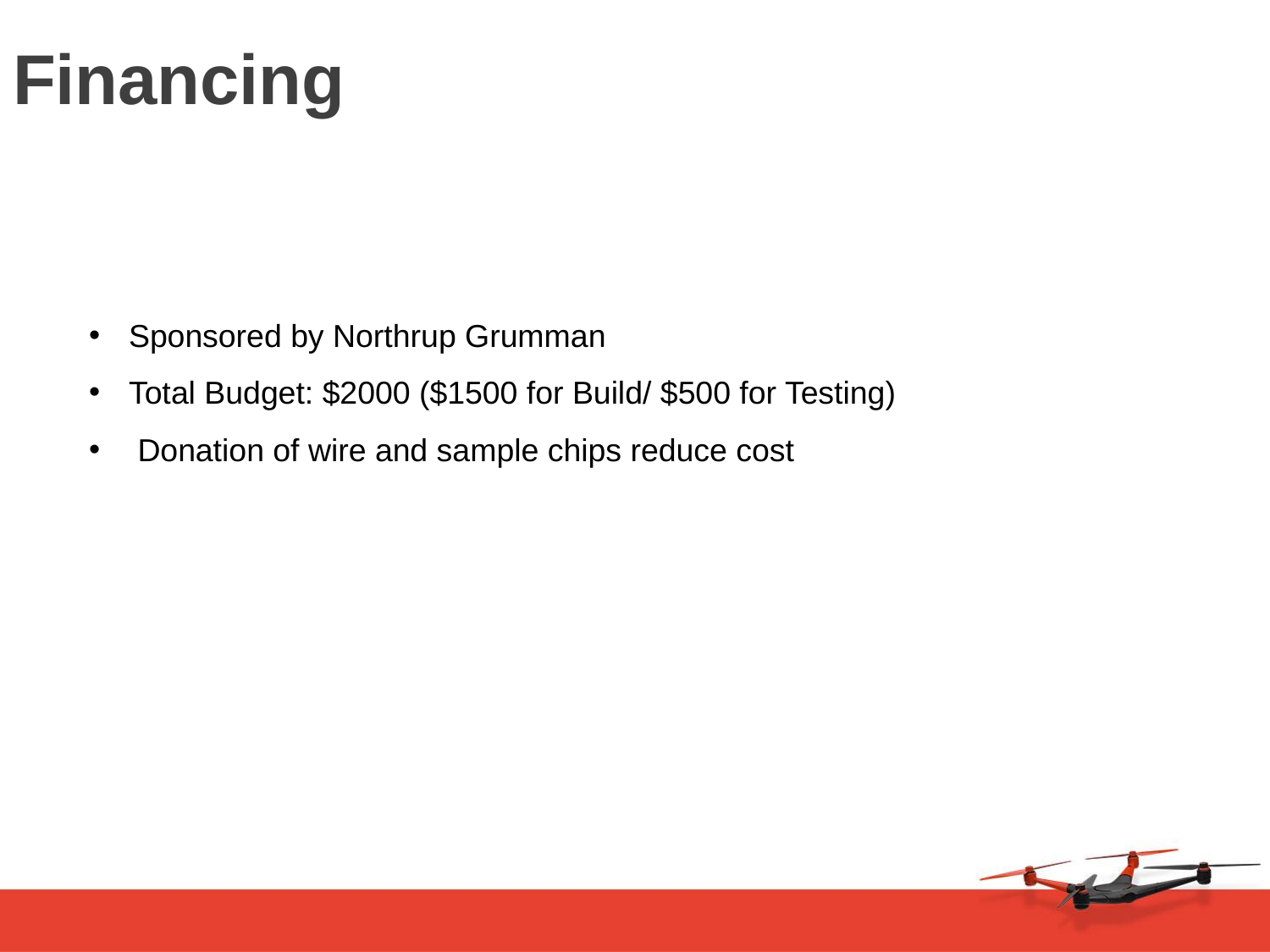

# Financing
Sponsored by Northrup Grumman
Total Budget: $2000 ($1500 for Build/ $500 for Testing)
 Donation of wire and sample chips reduce cost